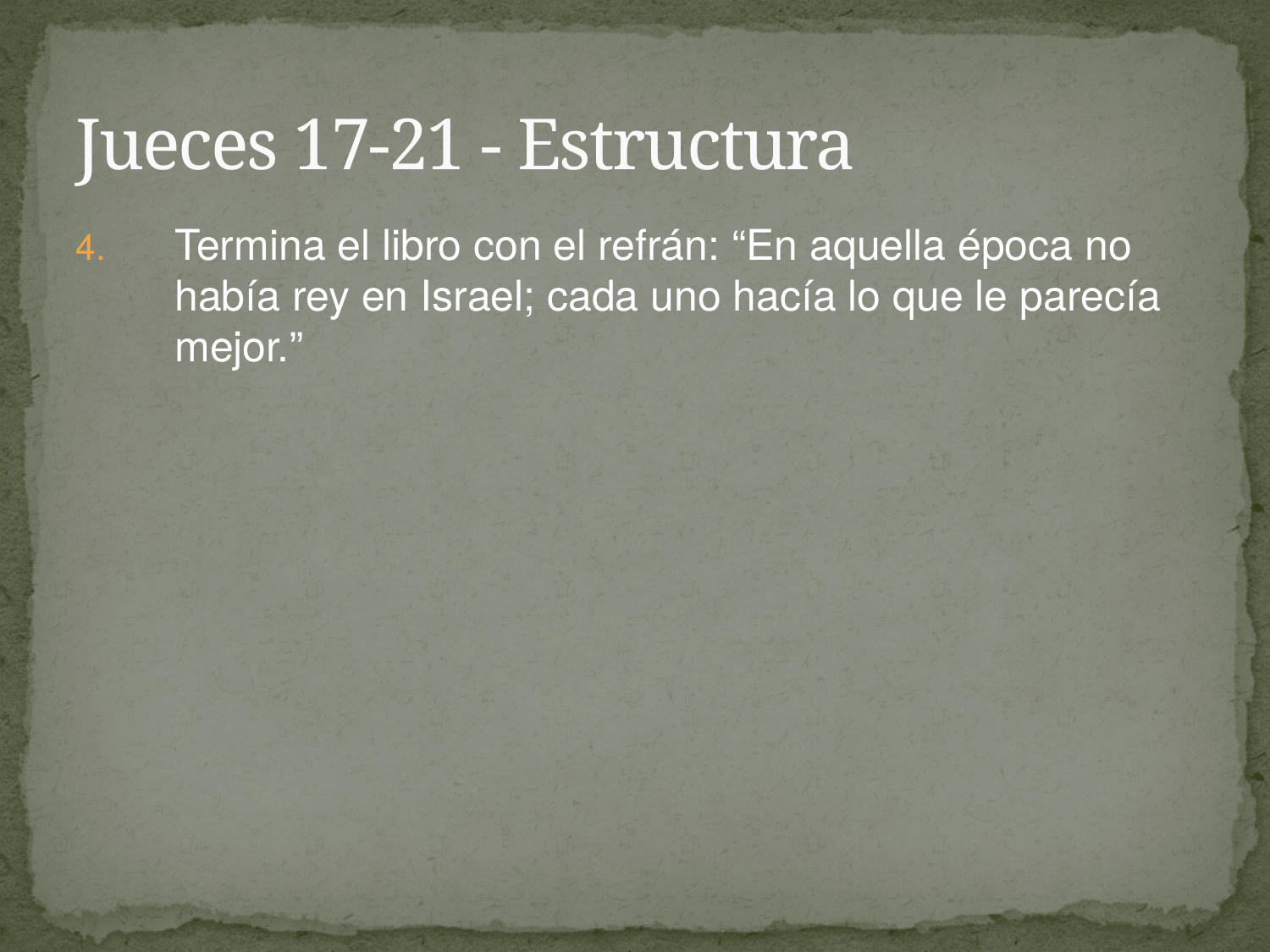

# Jueces 17-21 - Estructura
Termina el libro con el refrán: “En aquella época no había rey en Israel; cada uno hacía lo que le parecía mejor.”